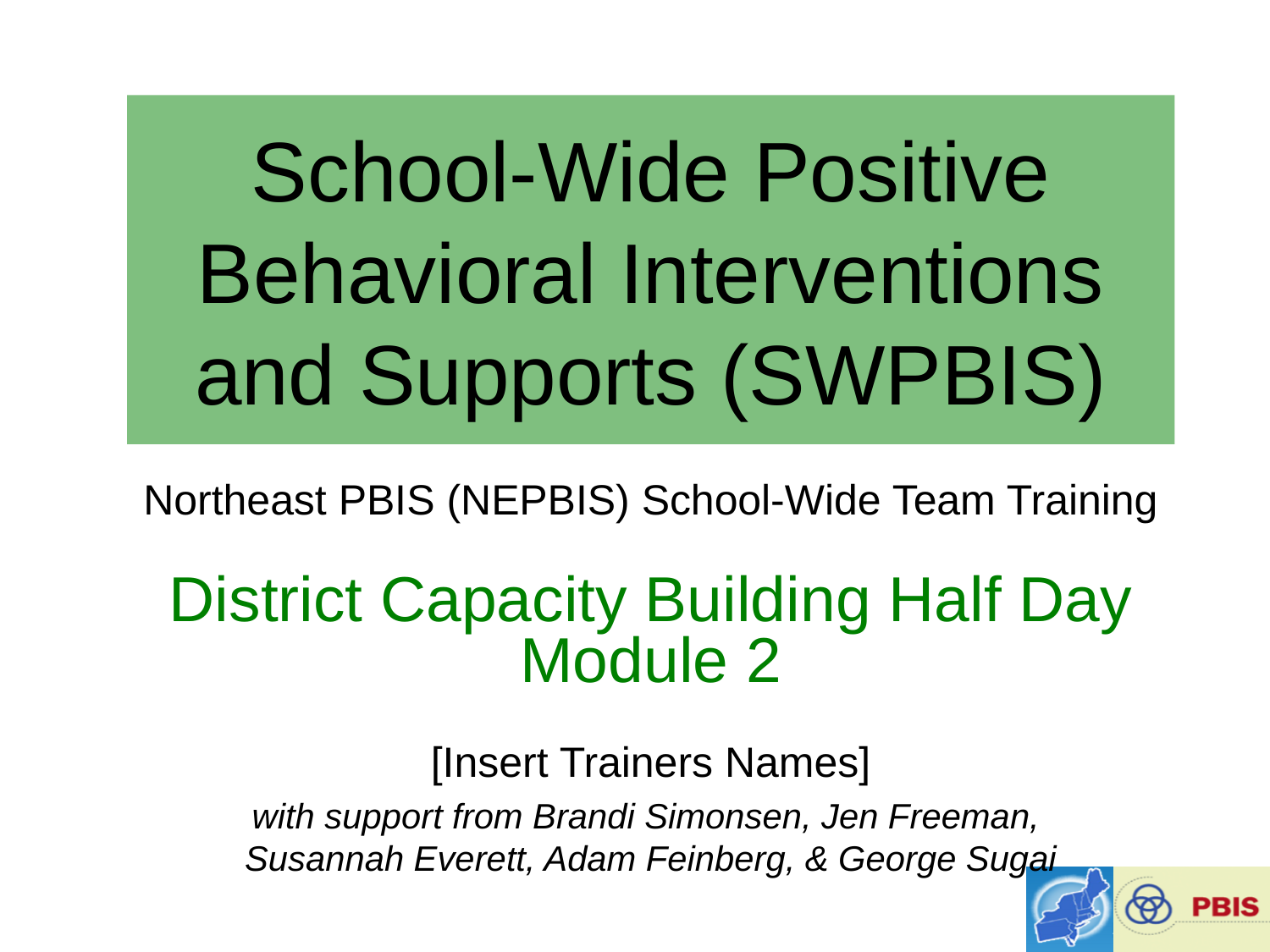

# School-Wide Positive Behavioral Interventions and Supports (SWPBIS)
Northeast PBIS (NEPBIS) School-Wide Team Training

District Capacity Building Half Day Module 2

[Insert Trainers Names]
with support from Brandi Simonsen, Jen Freeman,
Susannah Everett, Adam Feinberg, & George Sugai